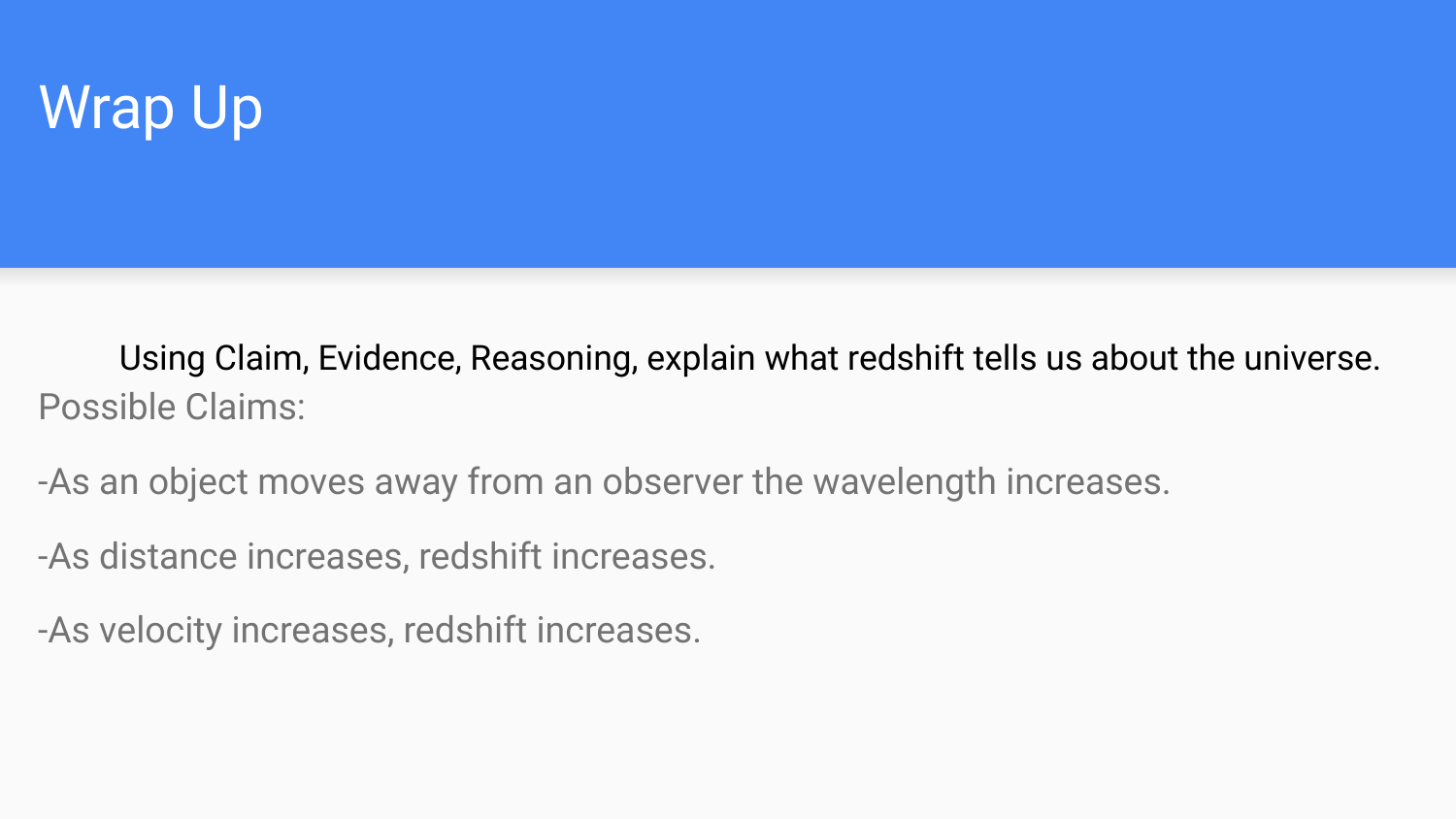

# Wrap Up
 Using Claim, Evidence, Reasoning, explain what redshift tells us about the universe.
Possible Claims:
-As an object moves away from an observer the wavelength increases.
-As distance increases, redshift increases.
-As velocity increases, redshift increases.